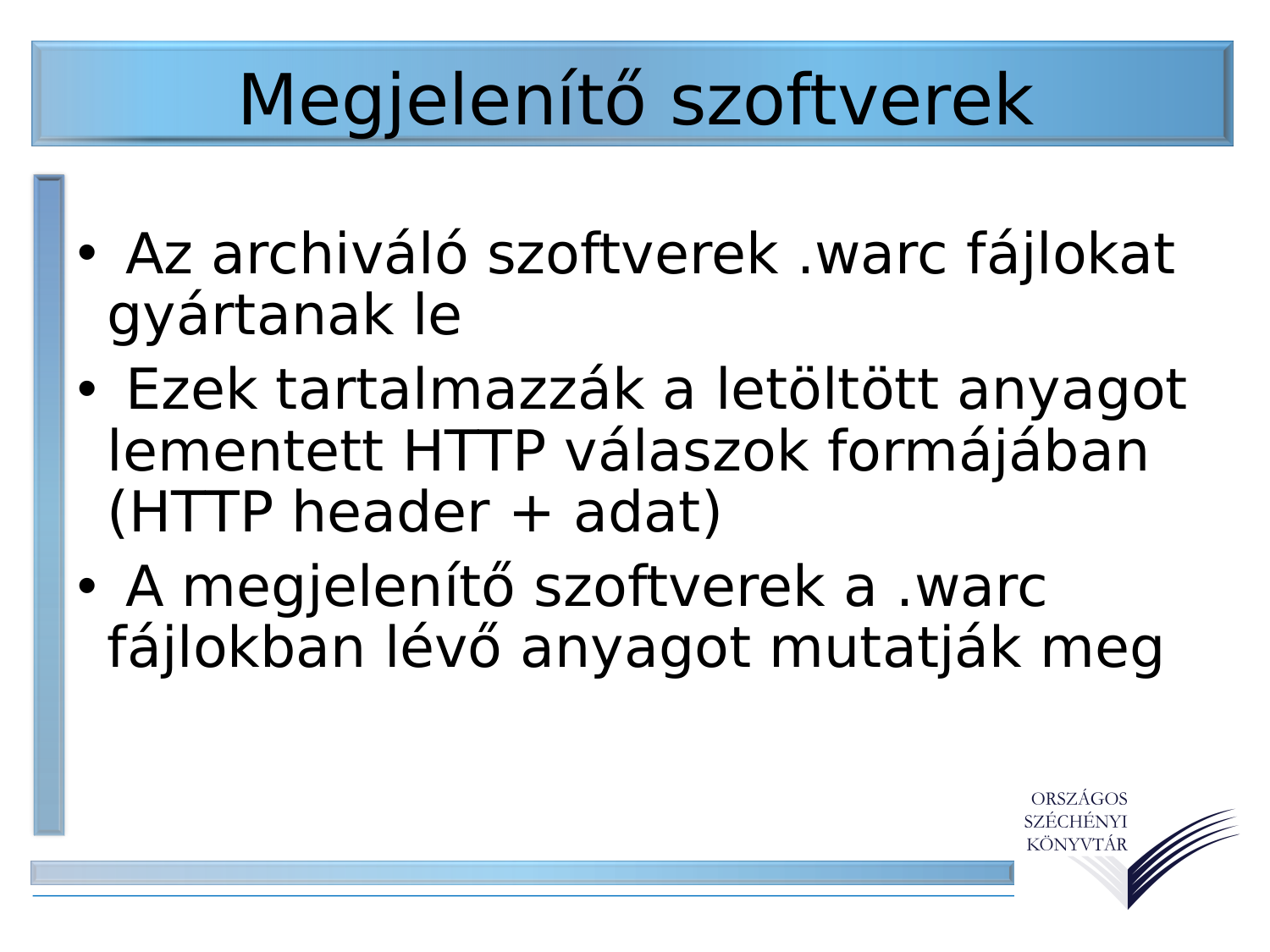

Megjelenítő szoftverek

 Az archiváló szoftverek .warc fájlokat gyártanak le
 Ezek tartalmazzák a letöltött anyagot lementett HTTP válaszok formájában (HTTP header + adat)
 A megjelenítő szoftverek a .warc fájlokban lévő anyagot mutatják meg